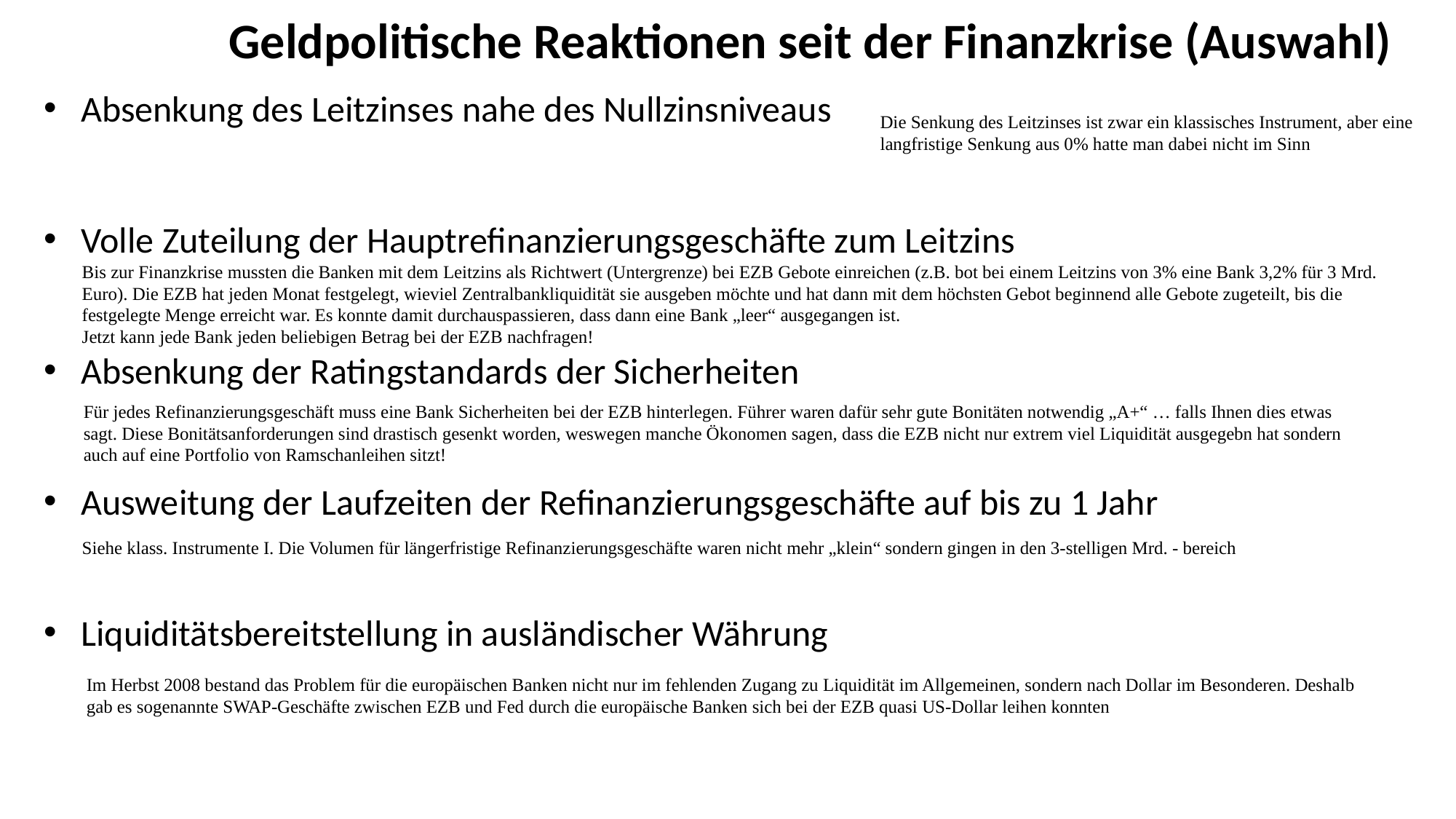

Geldpolitische Reaktionen seit der Finanzkrise (Auswahl)
Absenkung des Leitzinses nahe des Nullzinsniveaus

Volle Zuteilung der Hauptrefinanzierungsgeschäfte zum Leitzins

Absenkung der Ratingstandards der Sicherheiten

Ausweitung der Laufzeiten der Refinanzierungsgeschäfte auf bis zu 1 Jahr

Liquiditätsbereitstellung in ausländischer Währung
Die Senkung des Leitzinses ist zwar ein klassisches Instrument, aber eine langfristige Senkung aus 0% hatte man dabei nicht im Sinn

Bis zur Finanzkrise mussten die Banken mit dem Leitzins als Richtwert (Untergrenze) bei EZB Gebote einreichen (z.B. bot bei einem Leitzins von 3% eine Bank 3,2% für 3 Mrd. Euro). Die EZB hat jeden Monat festgelegt, wieviel Zentralbankliquidität sie ausgeben möchte und hat dann mit dem höchsten Gebot beginnend alle Gebote zugeteilt, bis die festgelegte Menge erreicht war. Es konnte damit durchauspassieren, dass dann eine Bank „leer“ ausgegangen ist.
Jetzt kann jede Bank jeden beliebigen Betrag bei der EZB nachfragen!

Für jedes Refinanzierungsgeschäft muss eine Bank Sicherheiten bei der EZB hinterlegen. Führer waren dafür sehr gute Bonitäten notwendig „A+“ … falls Ihnen dies etwas sagt. Diese Bonitätsanforderungen sind drastisch gesenkt worden, weswegen manche Ökonomen sagen, dass die EZB nicht nur extrem viel Liquidität ausgegebn hat sondern auch auf eine Portfolio von Ramschanleihen sitzt!

Siehe klass. Instrumente I. Die Volumen für längerfristige Refinanzierungsgeschäfte waren nicht mehr „klein“ sondern gingen in den 3-stelligen Mrd. - bereich

Im Herbst 2008 bestand das Problem für die europäischen Banken nicht nur im fehlenden Zugang zu Liquidität im Allgemeinen, sondern nach Dollar im Besonderen. Deshalb gab es sogenannte SWAP-Geschäfte zwischen EZB und Fed durch die europäische Banken sich bei der EZB quasi US-Dollar leihen konnten